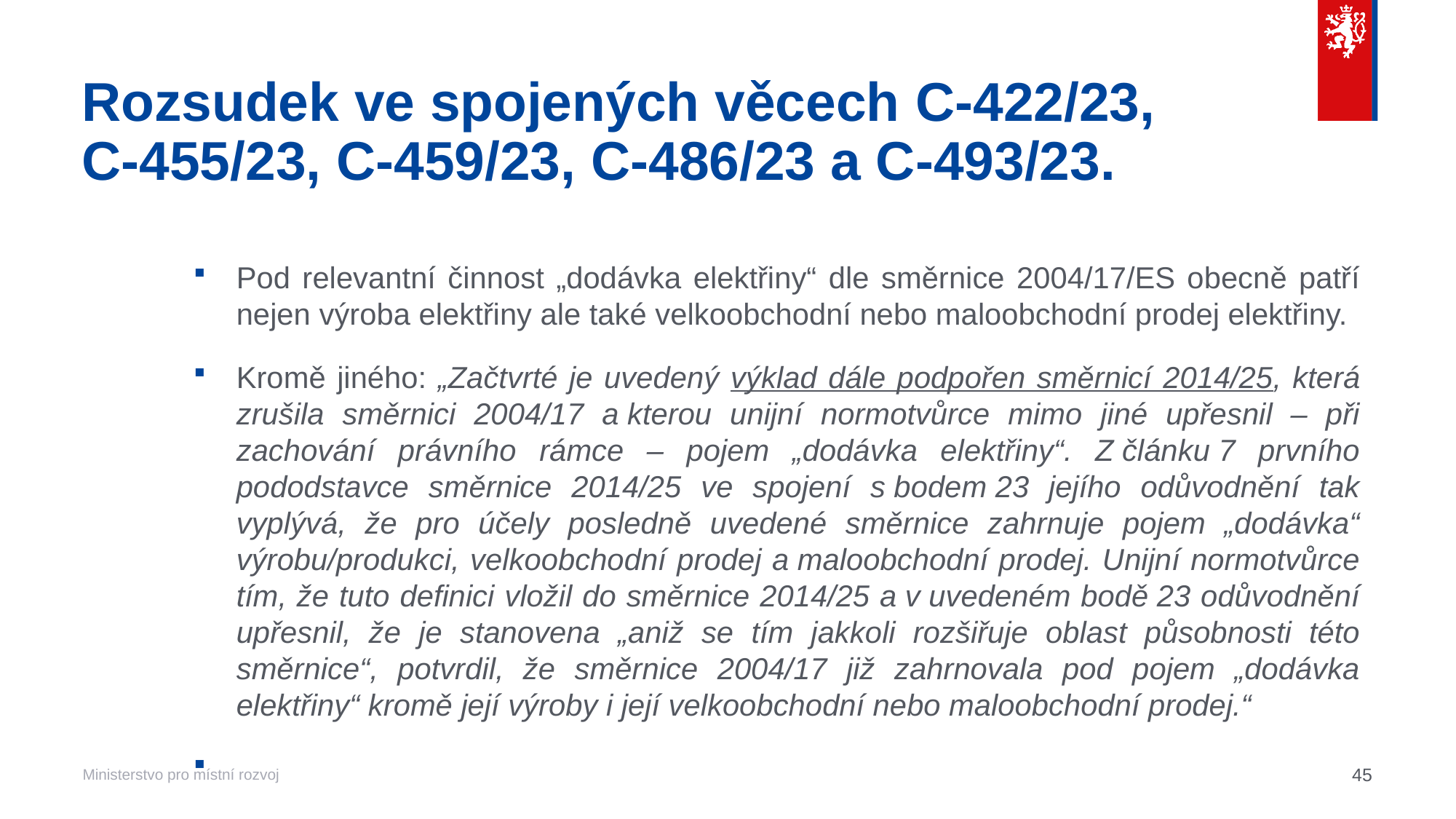

# Rozsudek ve spojených věcech C-422/23, C-455/23, C-459/23, C-486/23 a C-493/23.
Pod relevantní činnost „dodávka elektřiny“ dle směrnice 2004/17/ES obecně patří nejen výroba elektřiny ale také velkoobchodní nebo maloobchodní prodej elektřiny.
Kromě jiného: „Začtvrté je uvedený výklad dále podpořen směrnicí 2014/25, která zrušila směrnici 2004/17 a kterou unijní normotvůrce mimo jiné upřesnil – při zachování právního rámce – pojem „dodávka elektřiny“. Z článku 7 prvního pododstavce směrnice 2014/25 ve spojení s bodem 23 jejího odůvodnění tak vyplývá, že pro účely posledně uvedené směrnice zahrnuje pojem „dodávka“ výrobu/produkci, velkoobchodní prodej a maloobchodní prodej. Unijní normotvůrce tím, že tuto definici vložil do směrnice 2014/25 a v uvedeném bodě 23 odůvodnění upřesnil, že je stanovena „aniž se tím jakkoli rozšiřuje oblast působnosti této směrnice“, potvrdil, že směrnice 2004/17 již zahrnovala pod pojem „dodávka elektřiny“ kromě její výroby i její velkoobchodní nebo maloobchodní prodej.“

45